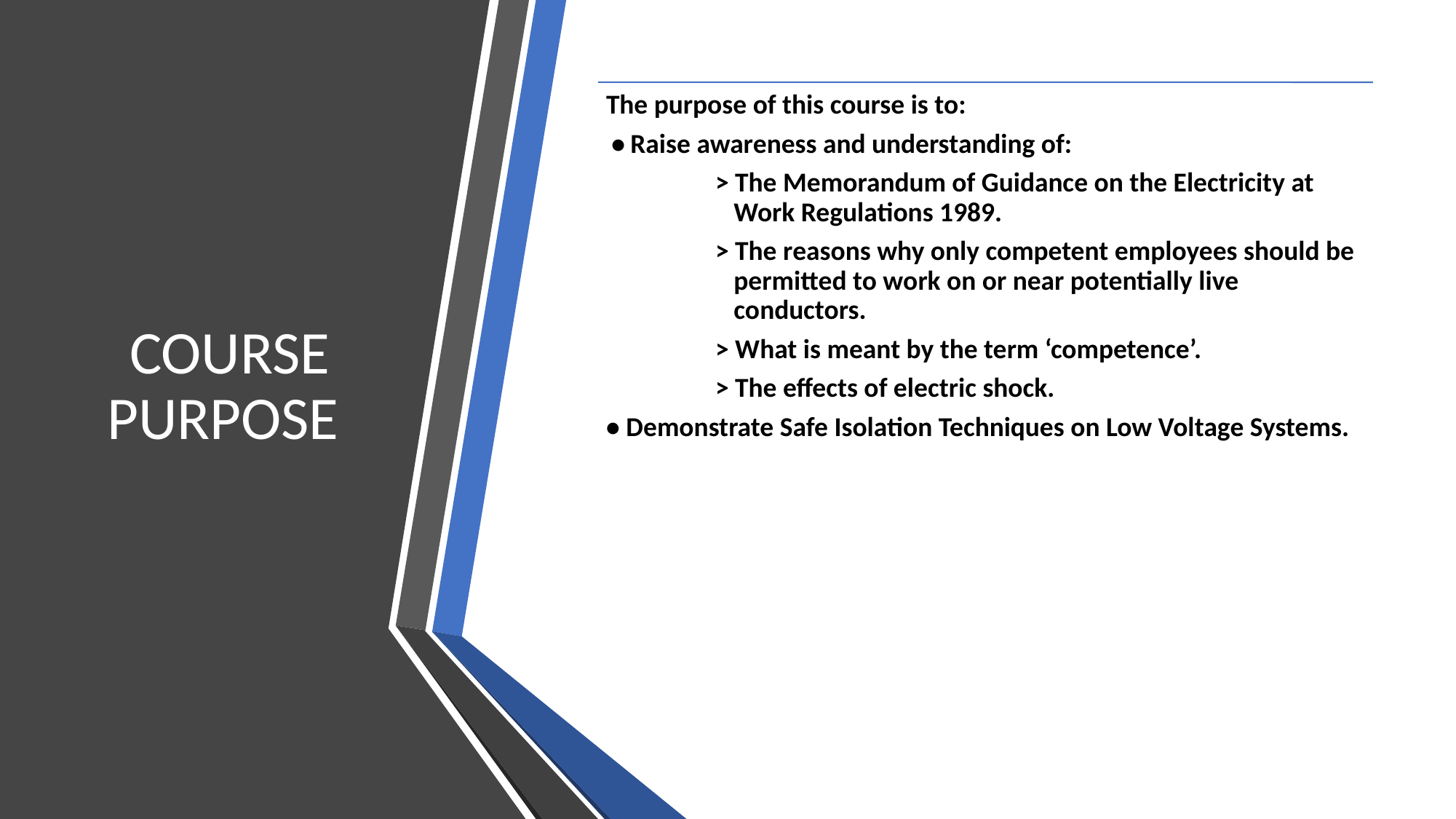

The purpose of this course is to:
 • Raise awareness and understanding of:
	> The Memorandum of Guidance on the Electricity at 	   Work Regulations 1989.
	> The reasons why only competent employees should be 	   permitted to work on or near potentially live 	 	   conductors.
	> What is meant by the term ‘competence’.
	> The effects of electric shock.
• Demonstrate Safe Isolation Techniques on Low Voltage Systems.

# COURSE PURPOSE